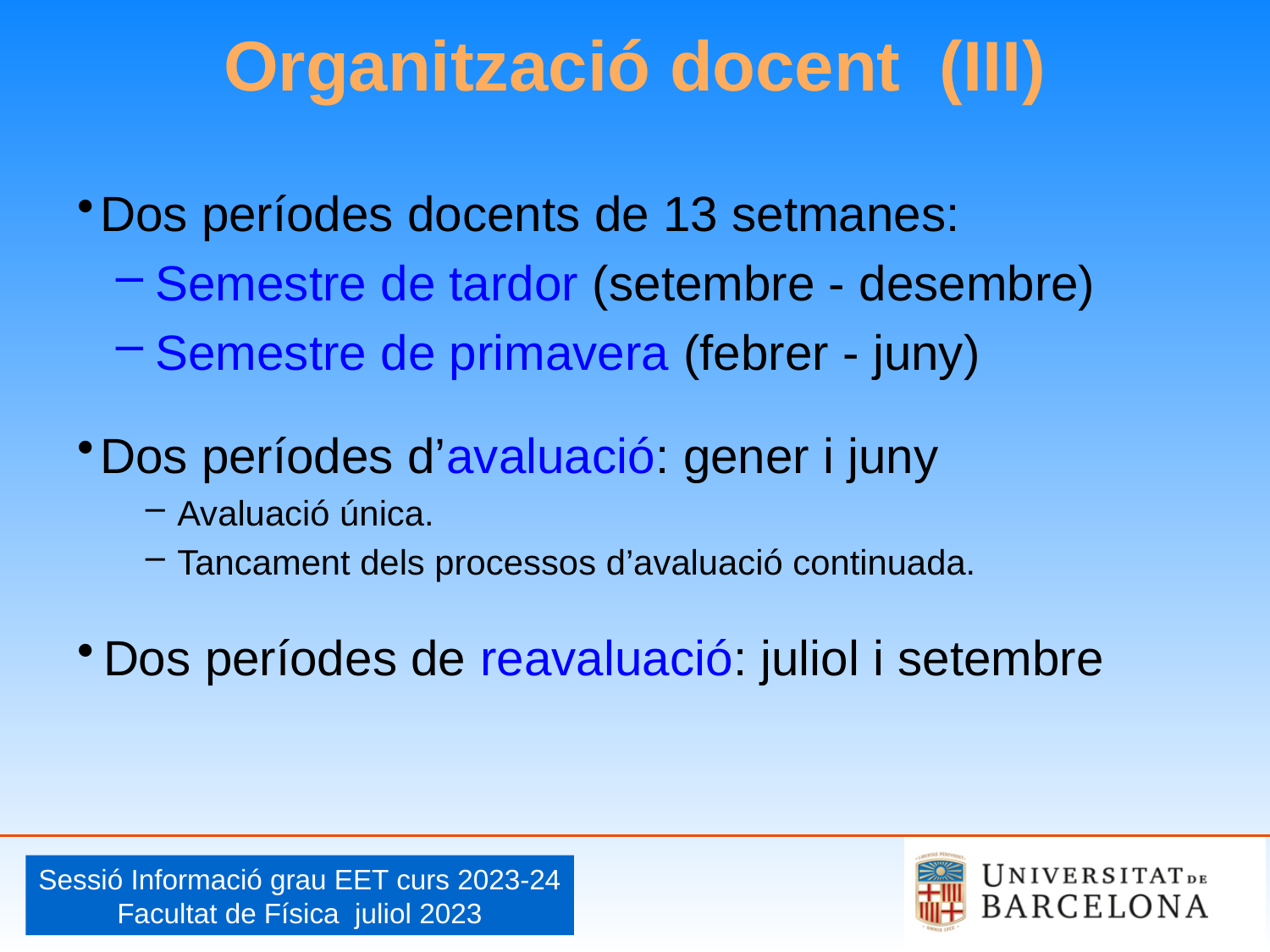

# Organització docent  (III)
Dos períodes docents de 13 setmanes:
Semestre de tardor (setembre - desembre)
Semestre de primavera (febrer - juny)

Dos períodes d’avaluació: gener i juny
Avaluació única.
Tancament dels processos d’avaluació continuada.

Dos períodes de reavaluació: juliol i setembre